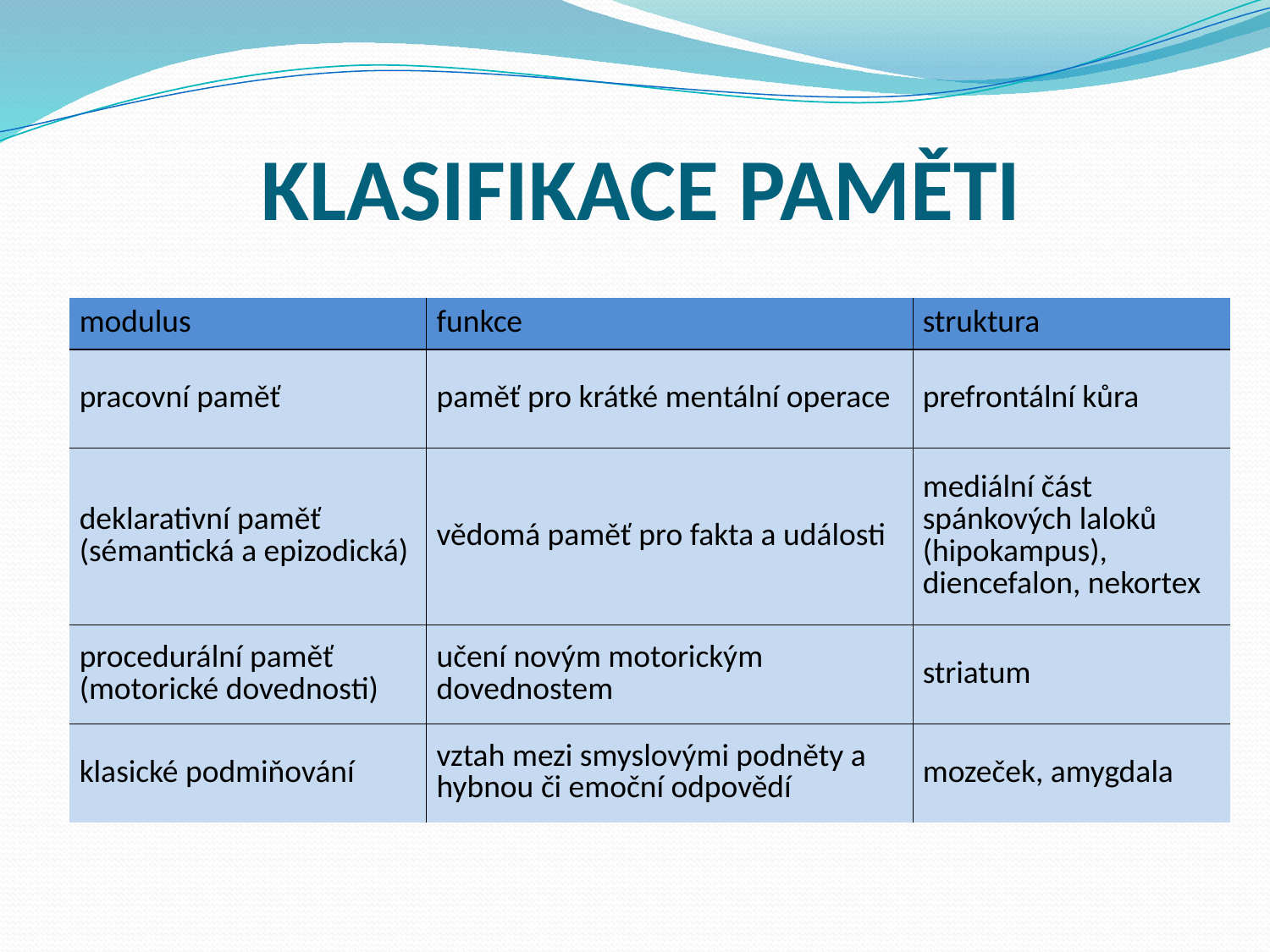

# KLASIFIKACE PAMĚTI
| modulus | funkce | struktura |
| --- | --- | --- |
| pracovní paměť | paměť pro krátké mentální operace | prefrontální kůra |
| deklarativní paměť (sémantická a epizodická) | vědomá paměť pro fakta a události | mediální část spánkových laloků (hipokampus), diencefalon, nekortex |
| procedurální paměť (motorické dovednosti) | učení novým motorickým dovednostem | striatum |
| klasické podmiňování | vztah mezi smyslovými podněty a hybnou či emoční odpovědí | mozeček, amygdala |